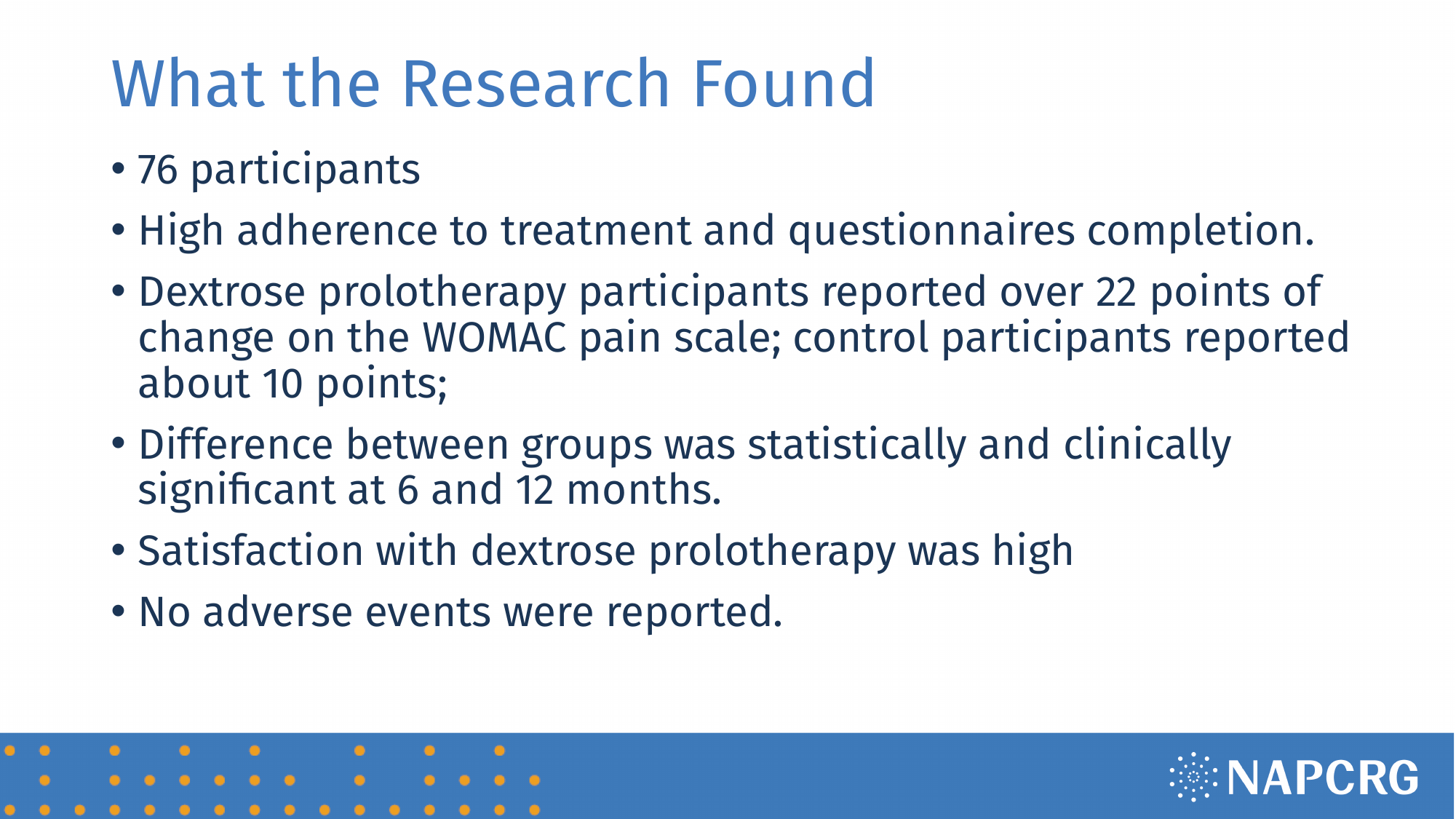

# What the Research Found
76 participants
High adherence to treatment and questionnaires completion.
Dextrose prolotherapy participants reported over 22 points of change on the WOMAC pain scale; control participants reported about 10 points;
Difference between groups was statistically and clinically significant at 6 and 12 months.
Satisfaction with dextrose prolotherapy was high
No adverse events were reported.